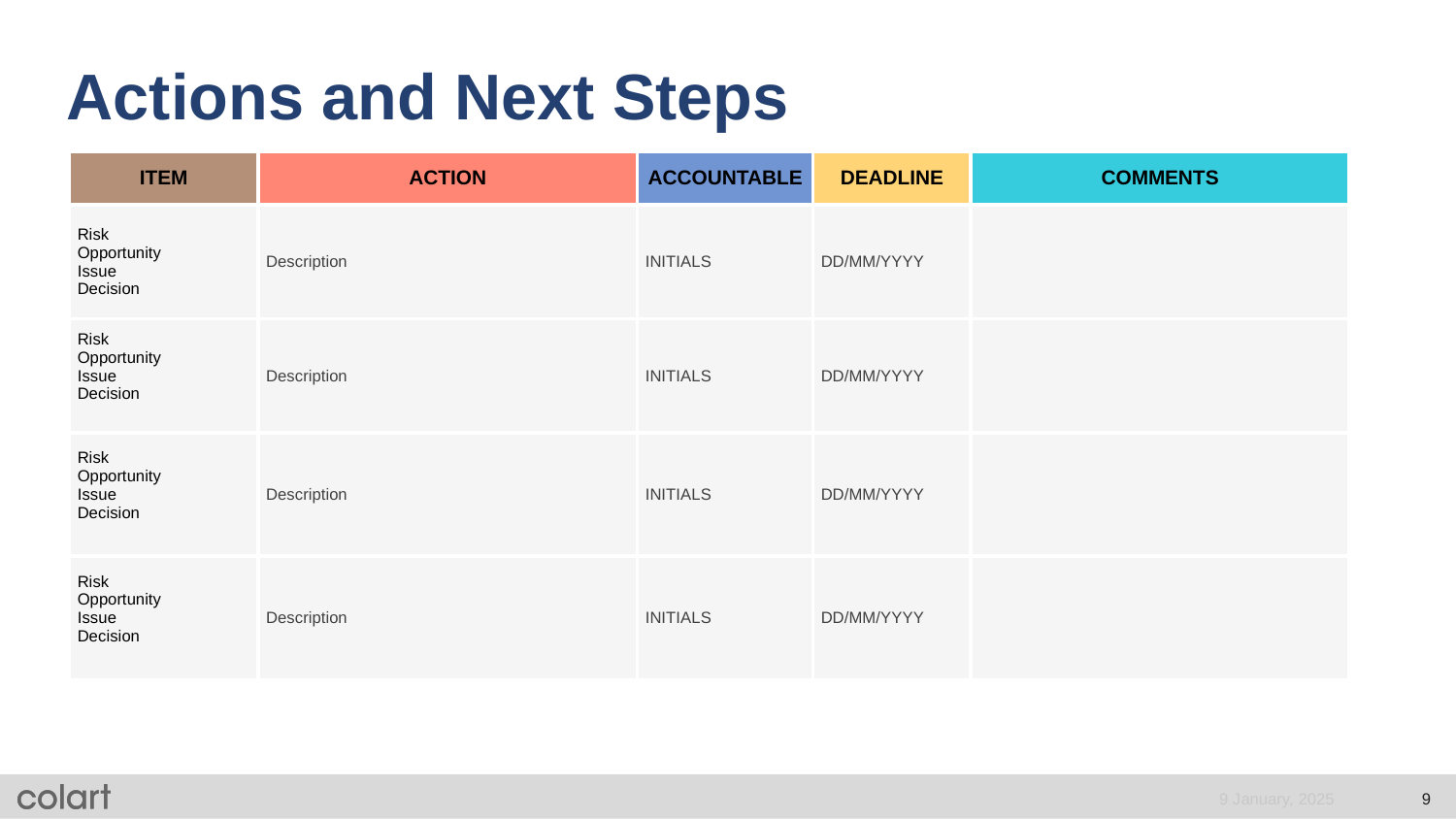

# Actions and Next Steps
| ITEM | ACTION | ACCOUNTABLE | DEADLINE | COMMENTS |
| --- | --- | --- | --- | --- |
| Risk Opportunity Issue Decision | Description | INITIALS | DD/MM/YYYY |  |
| Risk Opportunity Issue Decision | Description | INITIALS | DD/MM/YYYY |  |
| Risk Opportunity Issue Decision | Description | INITIALS | DD/MM/YYYY |  |
| Risk Opportunity Issue Decision | Description | INITIALS | DD/MM/YYYY |  |
9 January, 2025
9